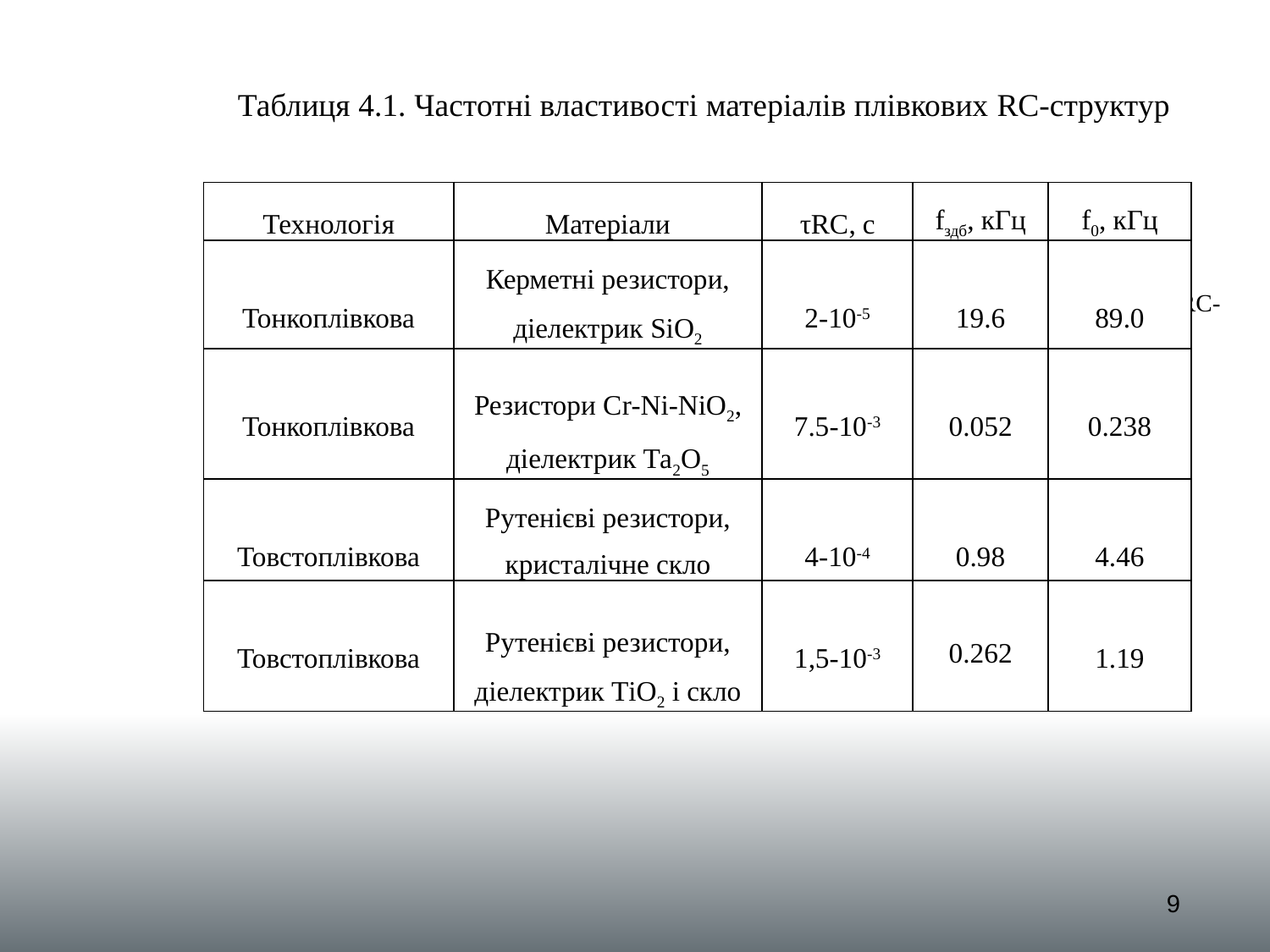

Таблиця 4.1. Частотні властивості матеріалів плівкових RС-структур

| Технологія | Матеріали | τRС, с | fздб, кГц | f0, кГц |
| --- | --- | --- | --- | --- |
| Тонкоплівкова | Керметні резистори, діелектрик SiО2 | 2-10-5 | 19.6 | 89.0 |
| Тонкоплівкова | Резистори Сr-Ni-NiO2, діелектрик Та2O5 | 7.5-10-3 | 0.052 | 0.238 |
| Товстоплівкова | Рутенієві резистори, кристалічне скло | 4-10-4 | 0.98 | 4.46 |
| Товстоплівкова | Рутенієві резистори, діелектрик ТіО2 і скло | 1,5-10-3 | 0.262 | 1.19 |
Таблиця 1.1.Частотні властивості матеріалів плівкових RС-структур
9